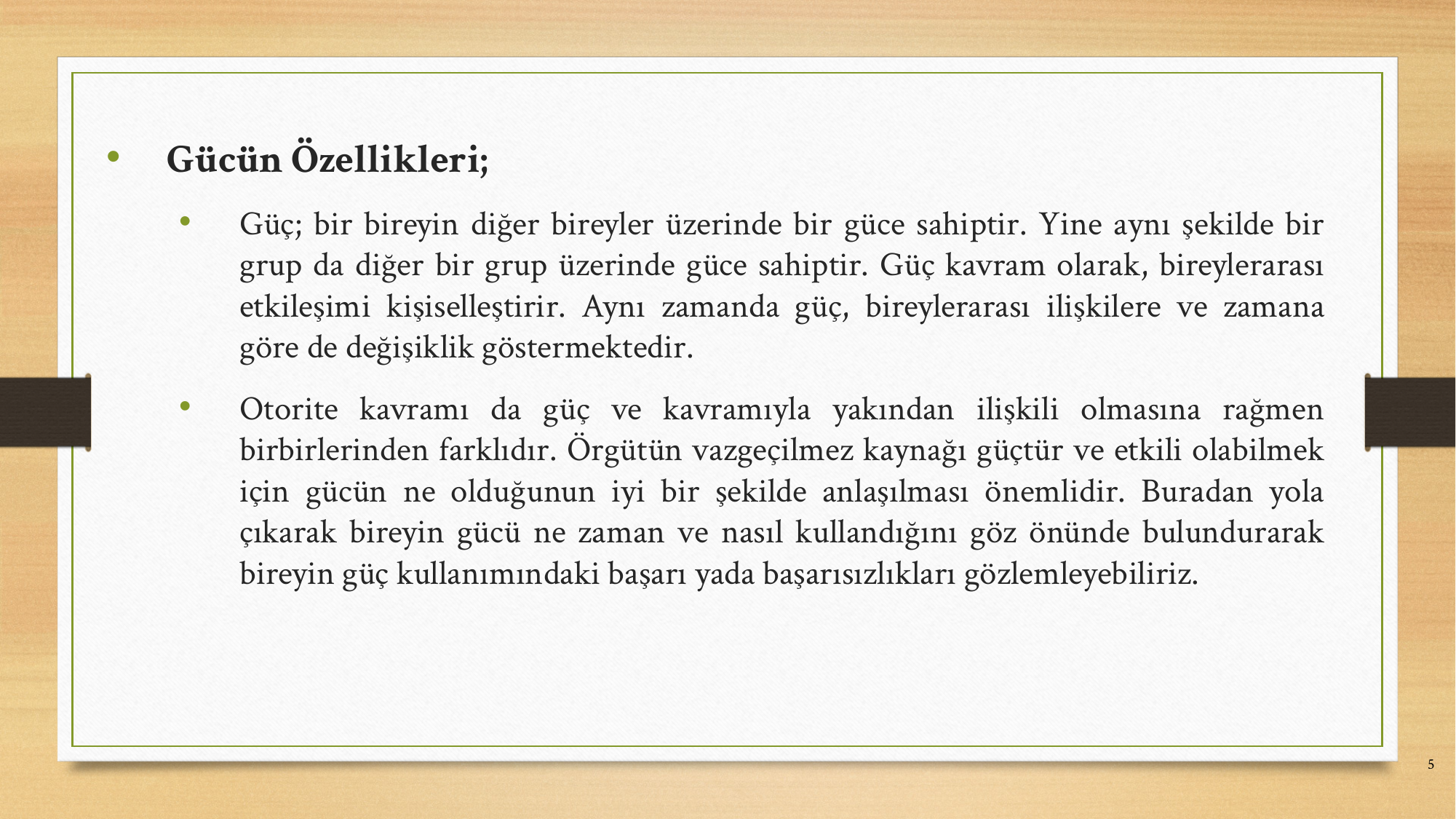

Gücün Özellikleri;
Güç; bir bireyin diğer bireyler üzerinde bir güce sahiptir. Yine aynı şekilde bir grup da diğer bir grup üzerinde güce sahiptir. Güç kavram olarak, bireylerarası etkileşimi kişiselleştirir. Aynı zamanda güç, bireylerarası ilişkilere ve zamana göre de değişiklik göstermektedir.
Otorite kavramı da güç ve kavramıyla yakından ilişkili olmasına rağmen birbirlerinden farklıdır. Örgütün vazgeçilmez kaynağı güçtür ve etkili olabilmek için gücün ne olduğunun iyi bir şekilde anlaşılması önemlidir. Buradan yola çıkarak bireyin gücü ne zaman ve nasıl kullandığını göz önünde bulundurarak bireyin güç kullanımındaki başarı yada başarısızlıkları gözlemleyebiliriz.

5